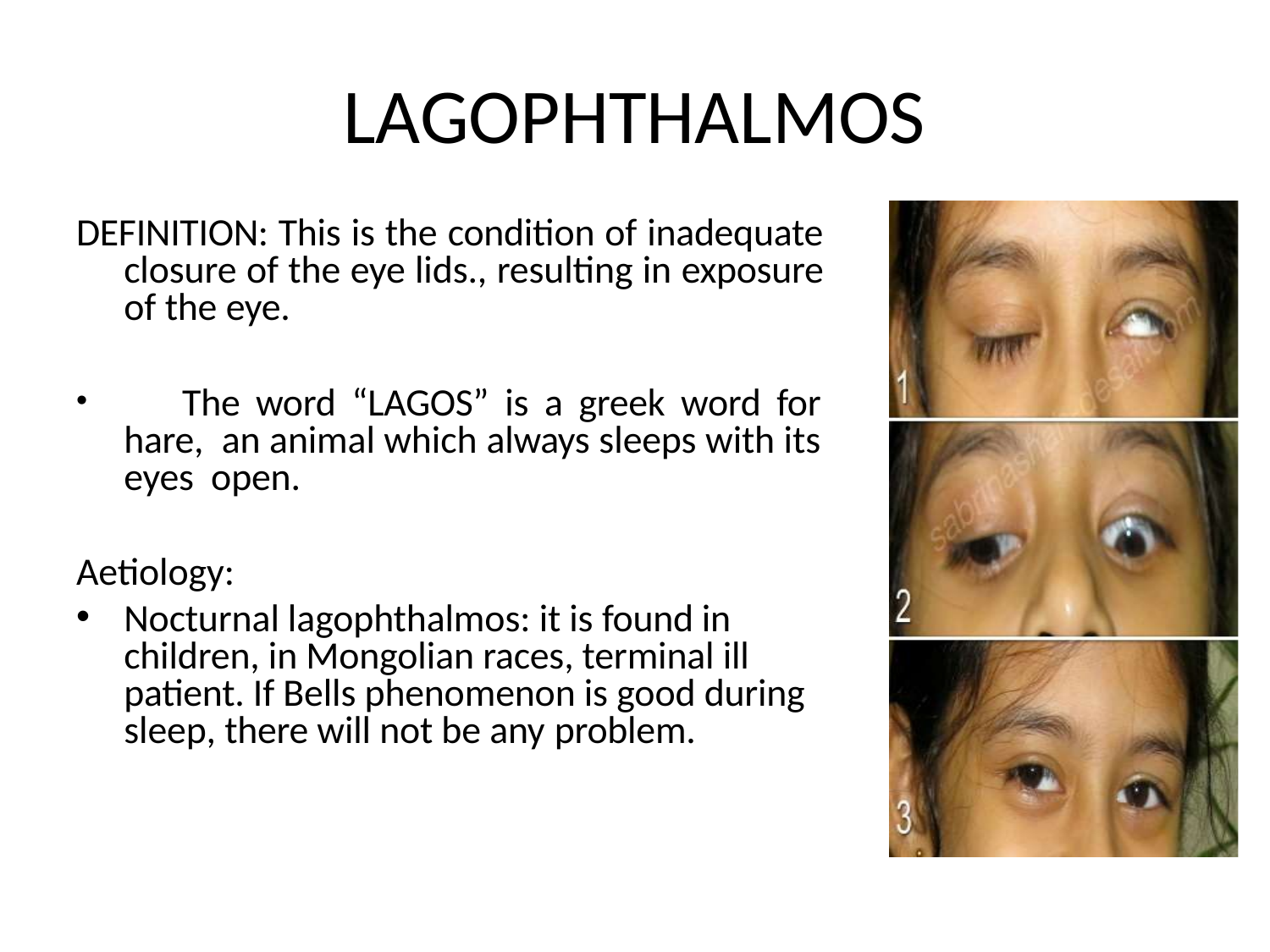

# LAGOPHTHALMOS

DEFINITION: This is the condition of inadequate  closure of the eye lids., resulting in exposure  of the eye.

	The word “LAGOS” is a greek word for hare,  an animal which always sleeps with its eyes  open.

Aetiology:
Nocturnal lagophthalmos: it is found in  children, in Mongolian races, terminal ill  patient. If Bells phenomenon is good during  sleep, there will not be any problem.